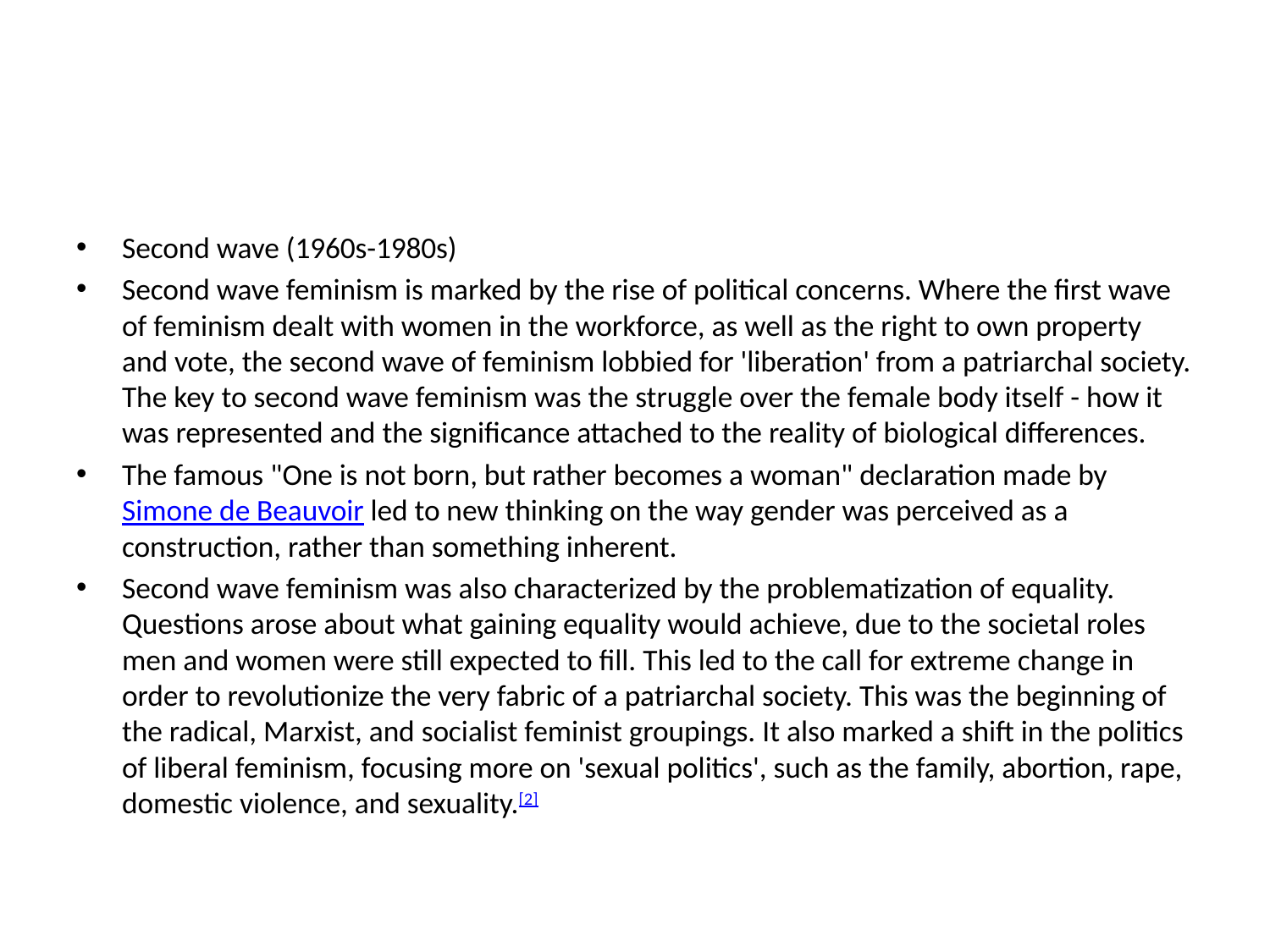

Second wave (1960s-1980s)
Second wave feminism is marked by the rise of political concerns. Where the first wave of feminism dealt with women in the workforce, as well as the right to own property and vote, the second wave of feminism lobbied for 'liberation' from a patriarchal society. The key to second wave feminism was the struggle over the female body itself - how it was represented and the significance attached to the reality of biological differences.
The famous "One is not born, but rather becomes a woman" declaration made by Simone de Beauvoir led to new thinking on the way gender was perceived as a construction, rather than something inherent.
Second wave feminism was also characterized by the problematization of equality. Questions arose about what gaining equality would achieve, due to the societal roles men and women were still expected to fill. This led to the call for extreme change in order to revolutionize the very fabric of a patriarchal society. This was the beginning of the radical, Marxist, and socialist feminist groupings. It also marked a shift in the politics of liberal feminism, focusing more on 'sexual politics', such as the family, abortion, rape, domestic violence, and sexuality.[2]